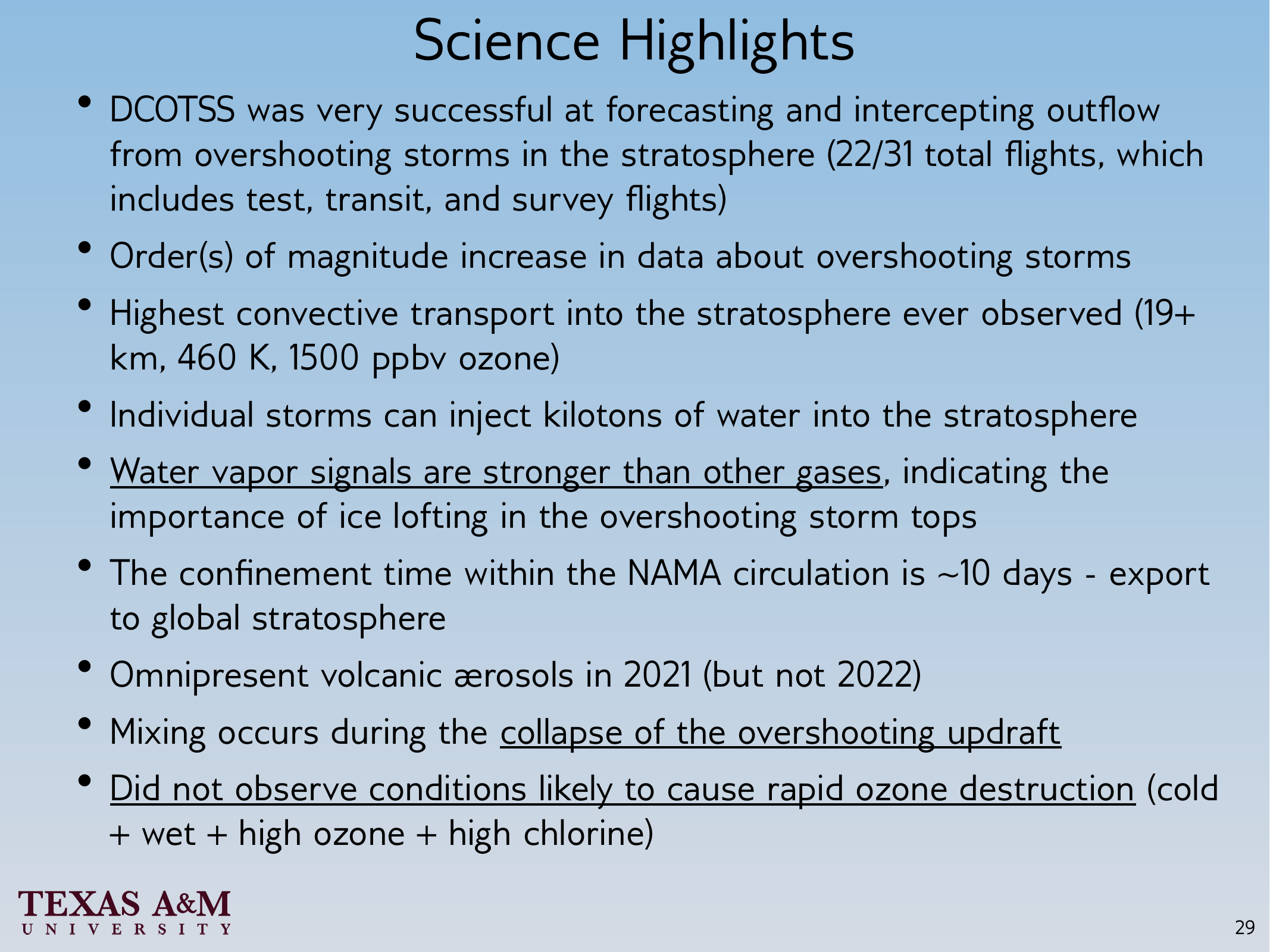

# Science Highlights
DCOTSS was very successful at forecasting and intercepting outflow from overshooting storms in the stratosphere (22/31 total flights, which includes test, transit, and survey flights)
Order(s) of magnitude increase in data about overshooting storms
Highest convective transport into the stratosphere ever observed (19+ km, 460 K, 1500 ppbv ozone)
Individual storms can inject kilotons of water into the stratosphere
Water vapor signals are stronger than other gases, indicating the importance of ice lofting in the overshooting storm tops
The confinement time within the NAMA circulation is ~10 days - export to global stratosphere
Omnipresent volcanic aerosols in 2021 (but not 2022)
Mixing occurs during the collapse of the overshooting updraft
Did not observe conditions likely to cause rapid ozone destruction (cold + wet + high ozone + high chlorine)
29